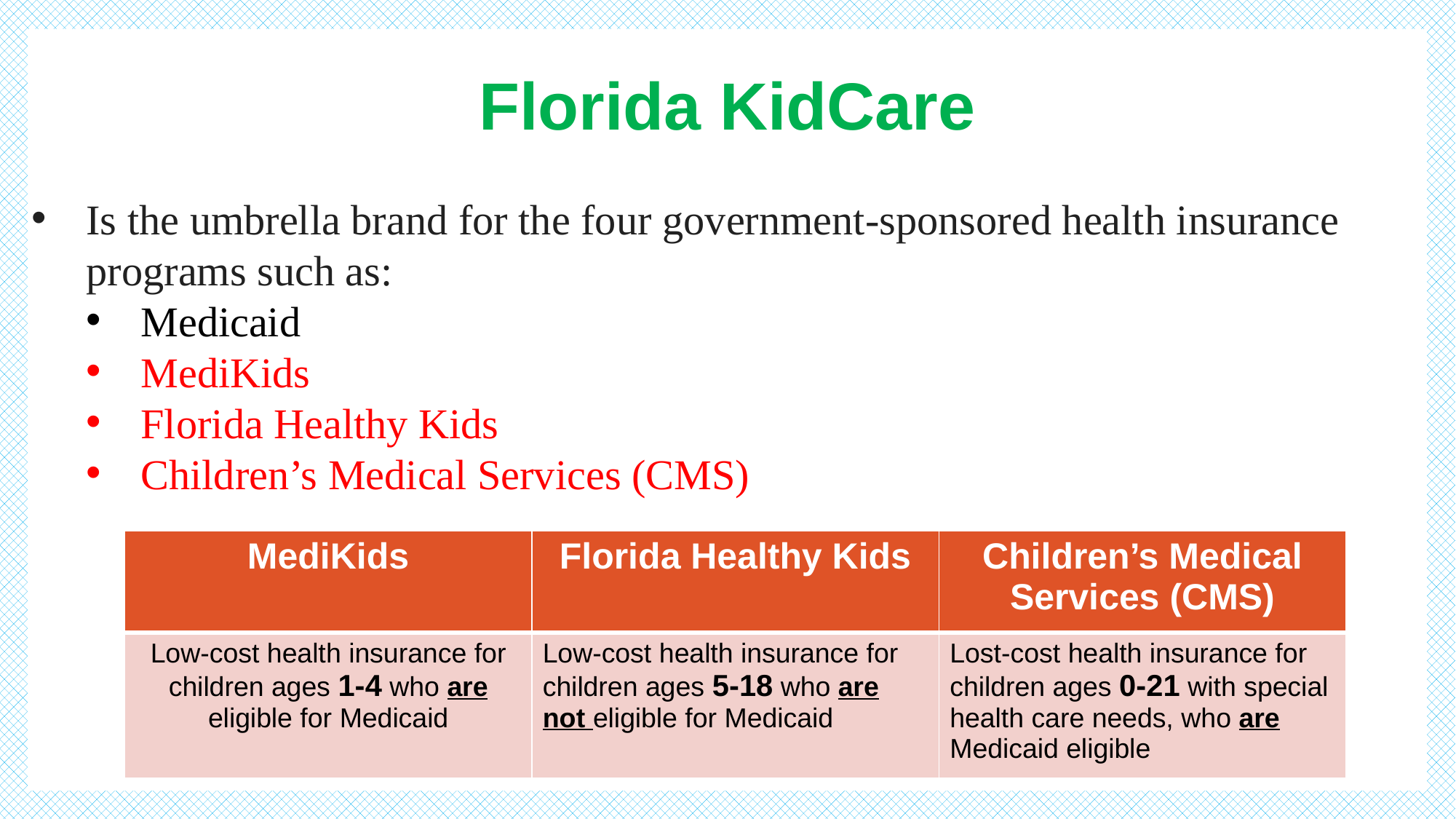

# Florida KidCare
Is the umbrella brand for the four government-sponsored health insurance programs such as:
Medicaid
MediKids
Florida Healthy Kids
Children’s Medical Services (CMS)

| MediKids | Florida Healthy Kids | Children’s Medical Services (CMS) |
| --- | --- | --- |
| Low-cost health insurance for children ages 1-4 who are eligible for Medicaid | Low-cost health insurance for children ages 5-18 who are not eligible for Medicaid | Lost-cost health insurance for children ages 0-21 with special health care needs, who are Medicaid eligible |